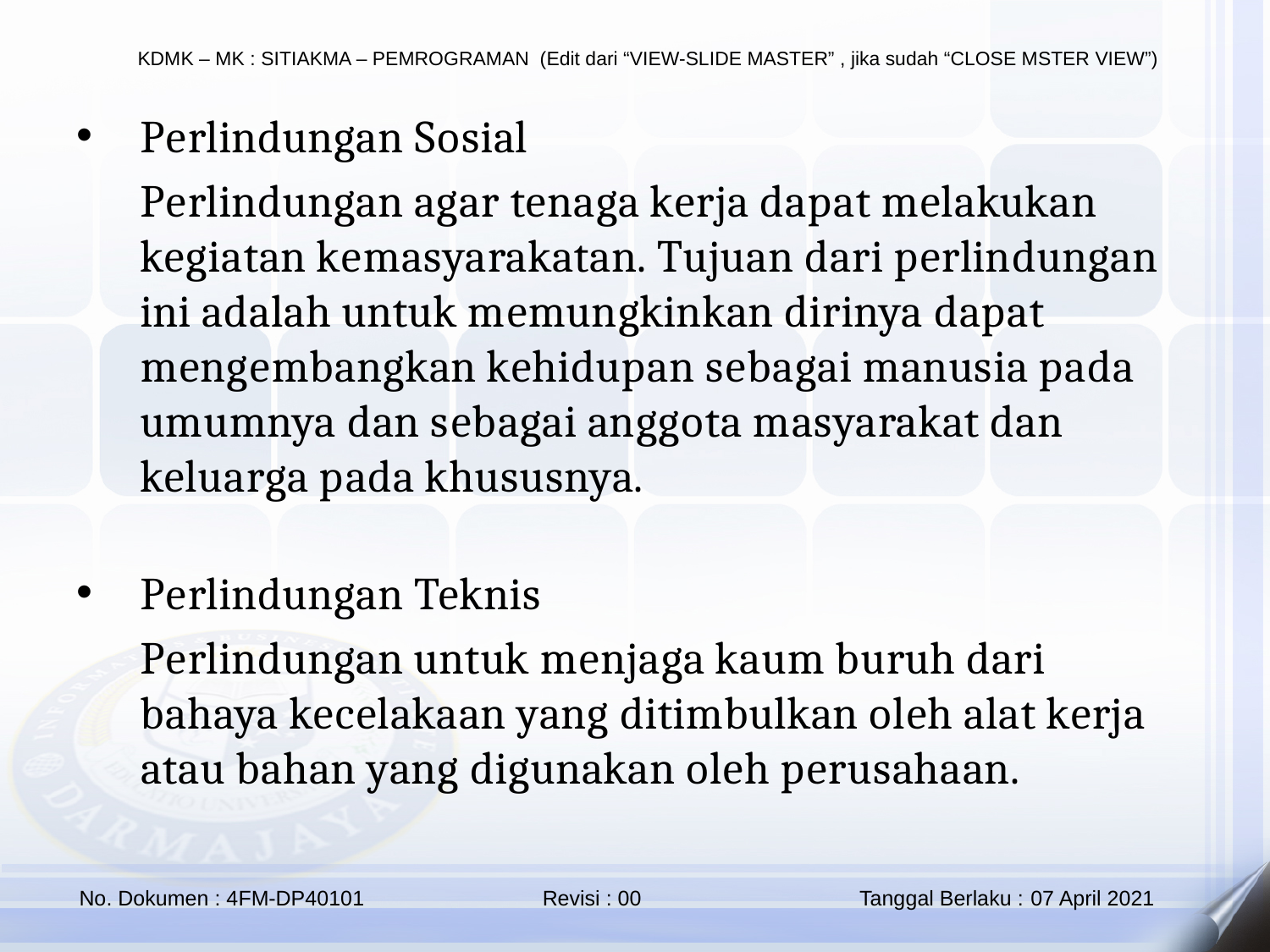

Perlindungan Sosial
Perlindungan agar tenaga kerja dapat melakukan kegiatan kemasyarakatan. Tujuan dari perlindungan ini adalah untuk memungkinkan dirinya dapat mengembangkan kehidupan sebagai manusia pada umumnya dan sebagai anggota masyarakat dan keluarga pada khususnya.

Perlindungan Teknis
Perlindungan untuk menjaga kaum buruh dari bahaya kecelakaan yang ditimbulkan oleh alat kerja atau bahan yang digunakan oleh perusahaan.